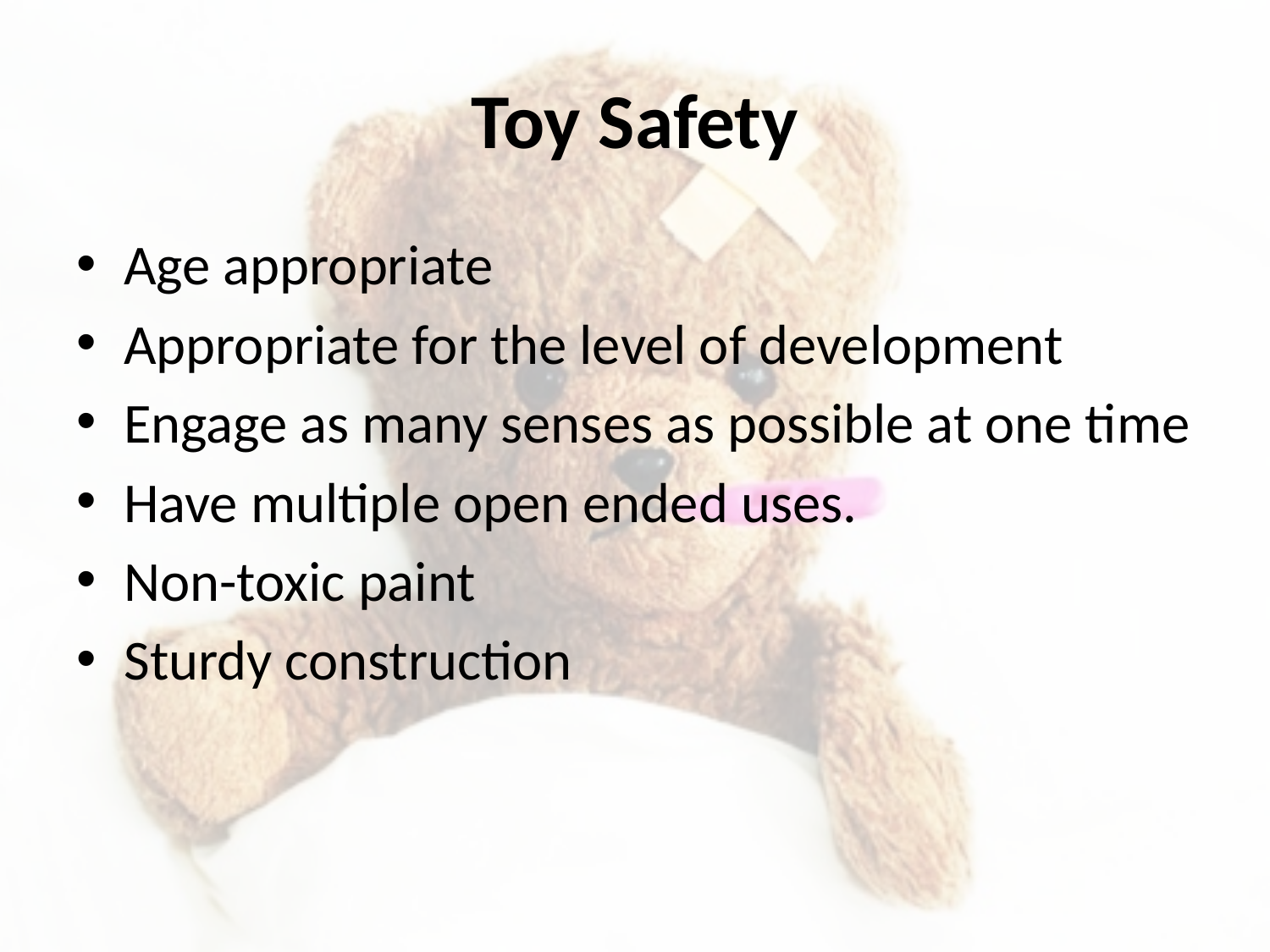

# Toy Safety
Age appropriate
Appropriate for the level of development
Engage as many senses as possible at one time
Have multiple open ended uses.
Non-toxic paint
Sturdy construction